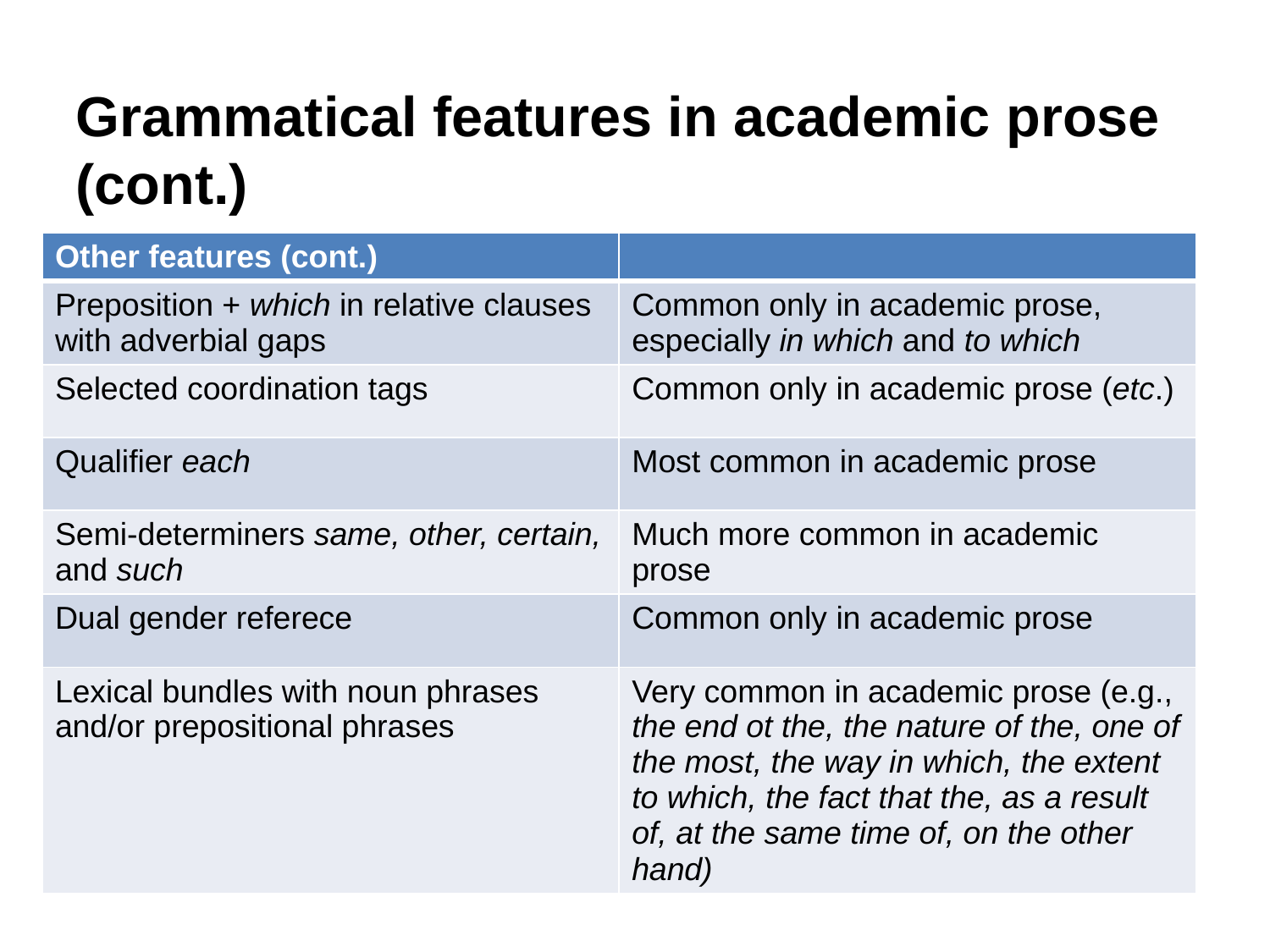

# Grammatical features in academic prose (cont.)
| Other features (cont.) |  |
| --- | --- |
| Preposition + which in relative clauses with adverbial gaps | Common only in academic prose, especially in which and to which |
| Selected coordination tags | Common only in academic prose (etc.) |
| Qualifier each | Most common in academic prose |
| Semi-determiners same, other, certain, and such | Much more common in academic prose |
| Dual gender referece | Common only in academic prose |
| Lexical bundles with noun phrases and/or prepositional phrases | Very common in academic prose (e.g., the end ot the, the nature of the, one of the most, the way in which, the extent to which, the fact that the, as a result of, at the same time of, on the other hand) |